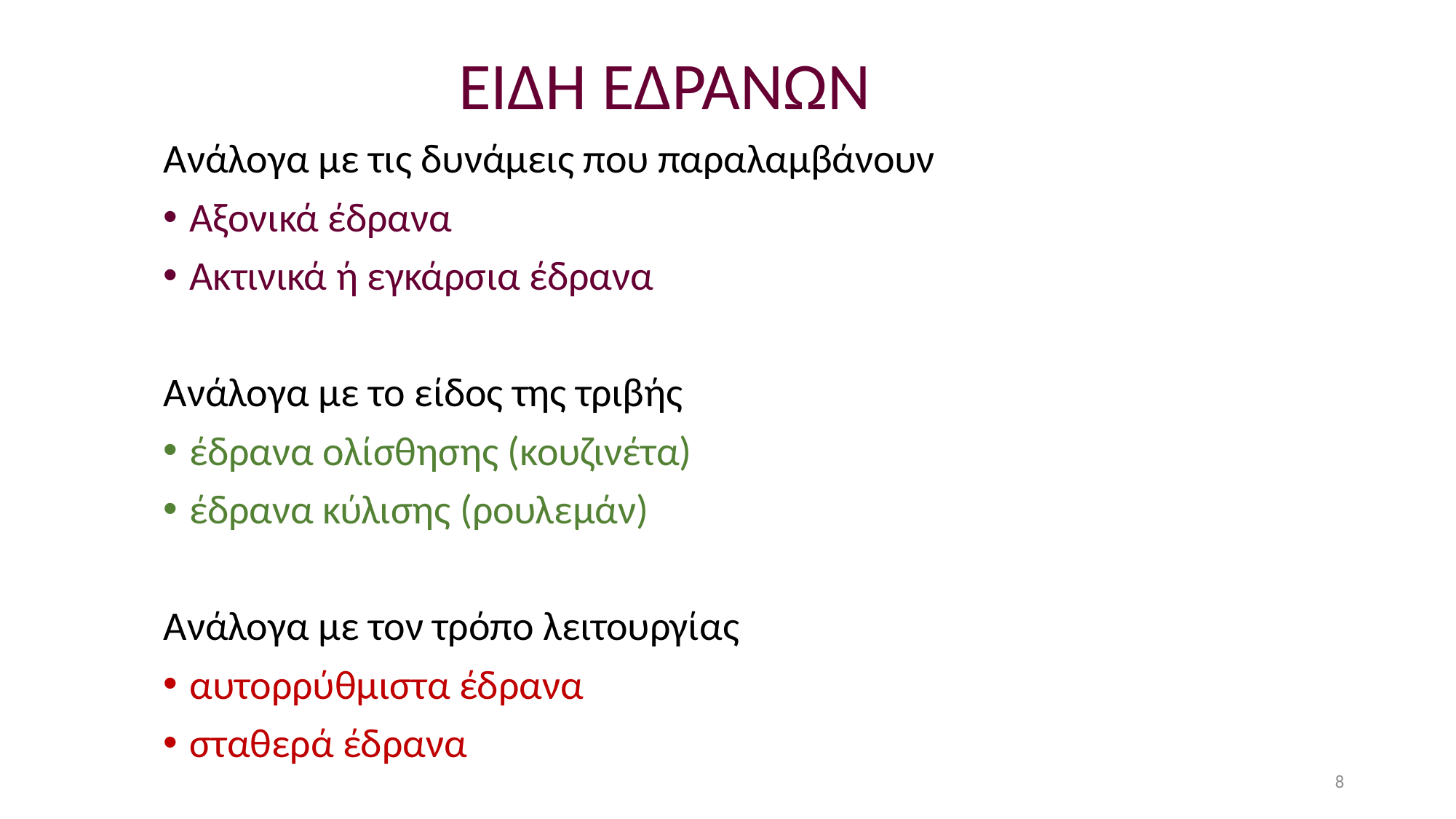

# ΕΙΔΗ ΕΔΡΑΝΩΝ
Ανάλογα με τις δυνάμεις που παραλαμβάνουν
Αξονικά έδρανα
Ακτινικά ή εγκάρσια έδρανα

Ανάλογα με το είδος της τριβής
έδρανα ολίσθησης (κουζινέτα)
έδρανα κύλισης (ρουλεμάν)

Ανάλογα με τον τρόπο λειτουργίας
αυτορρύθμιστα έδρανα
σταθερά έδρανα

8